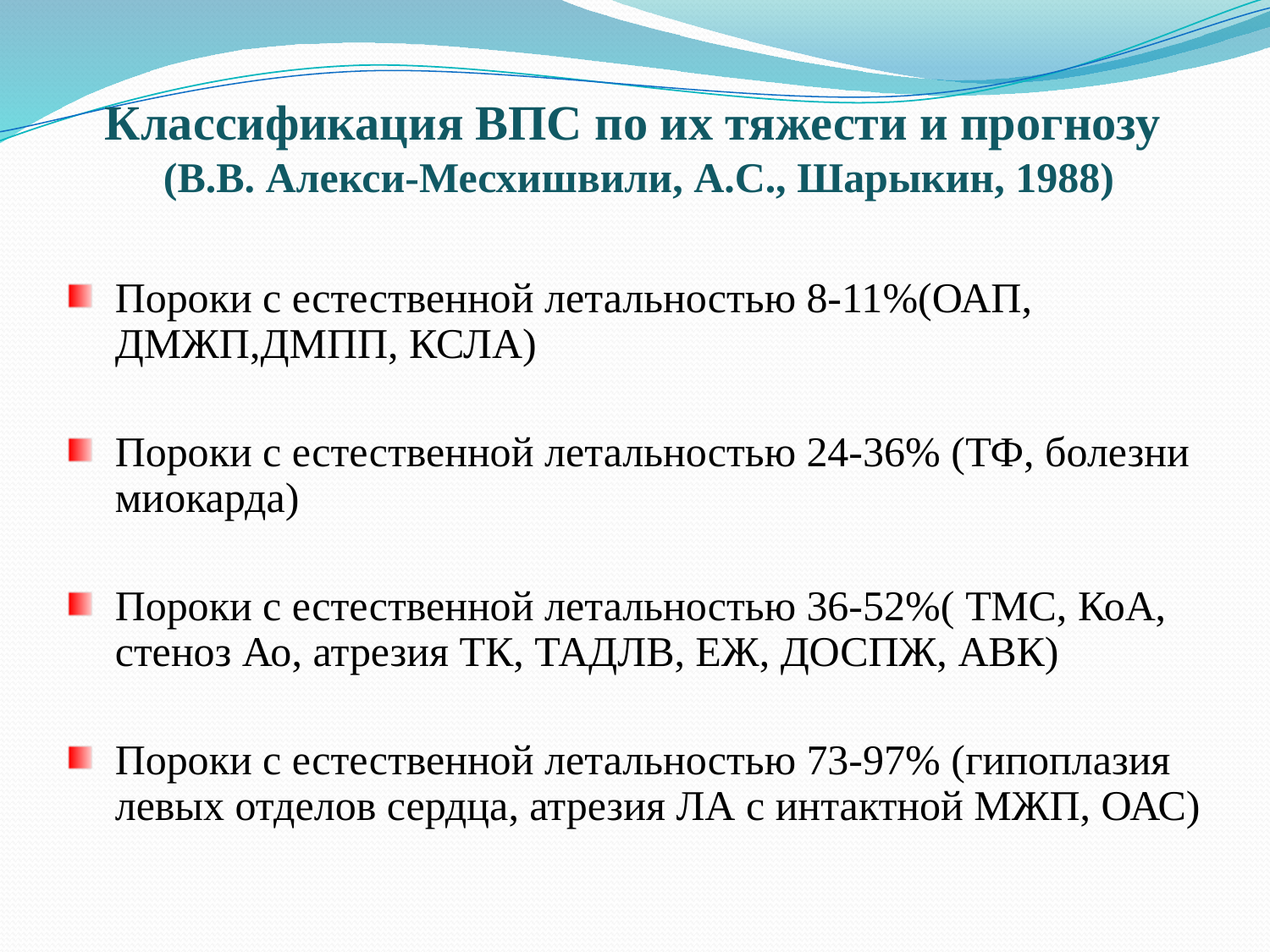

Классификация ВПС по их тяжести и прогнозу
(В.В. Алекси-Месхишвили, А.С., Шарыкин, 1988)
Пороки с естественной летальностью 8-11%(ОАП, ДМЖП,ДМПП, КСЛА)

Пороки с естественной летальностью 24-36% (ТФ, болезни миокарда)

Пороки с естественной летальностью 36-52%( ТМС, КоА, стеноз Ао, атрезия ТК, ТАДЛВ, ЕЖ, ДОСПЖ, АВК)

Пороки с естественной летальностью 73-97% (гипоплазия левых отделов сердца, атрезия ЛА с интактной МЖП, ОАС)